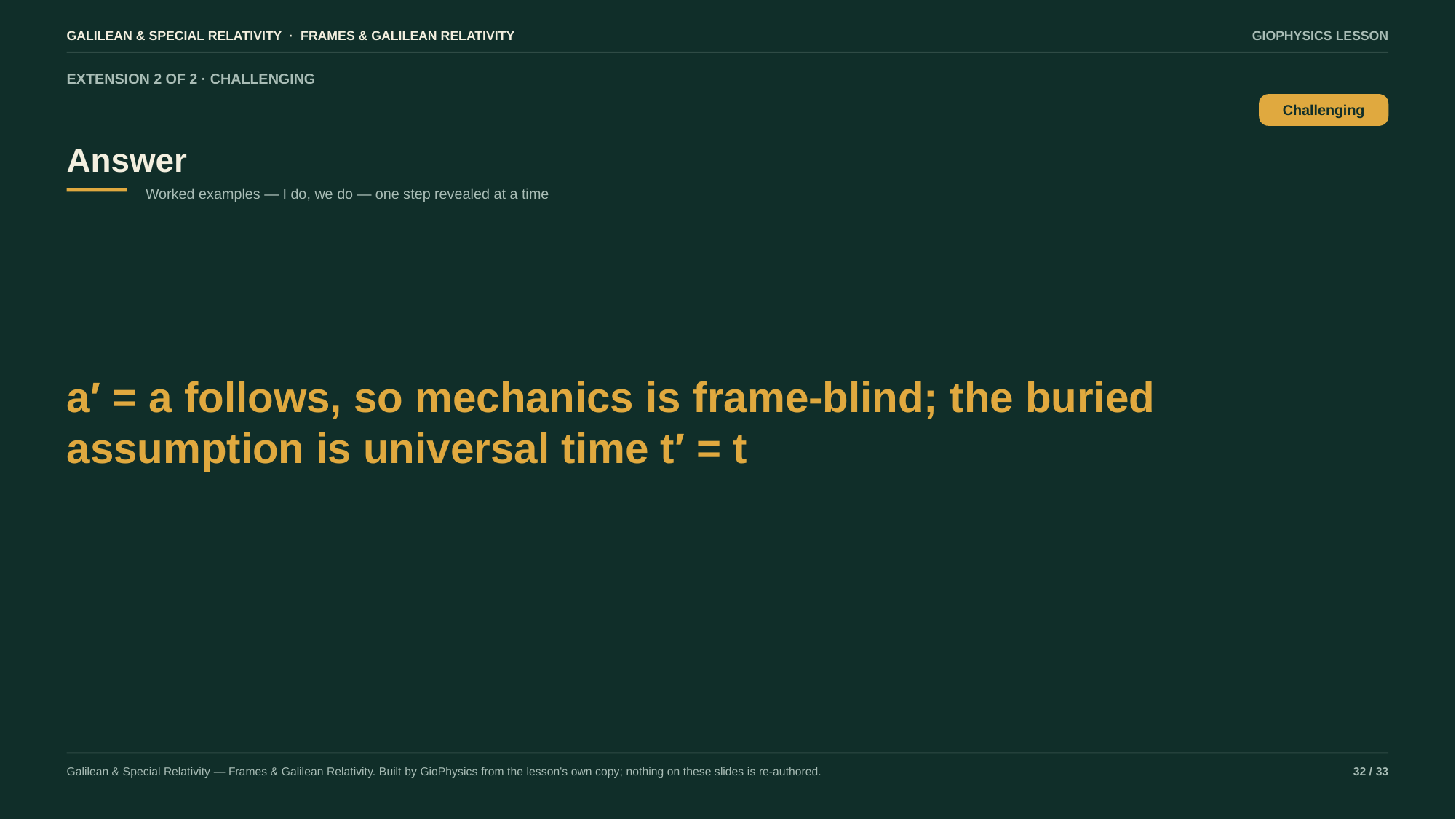

GALILEAN & SPECIAL RELATIVITY  ·  FRAMES & GALILEAN RELATIVITY
GIOPHYSICS LESSON

EXTENSION 2 OF 2 · CHALLENGING
Answer

Challenging
Worked examples — I do, we do — one step revealed at a time

a′ = a follows, so mechanics is frame-blind; the buried assumption is universal time t′ = t

Galilean & Special Relativity — Frames & Galilean Relativity. Built by GioPhysics from the lesson's own copy; nothing on these slides is re-authored.
32 / 33